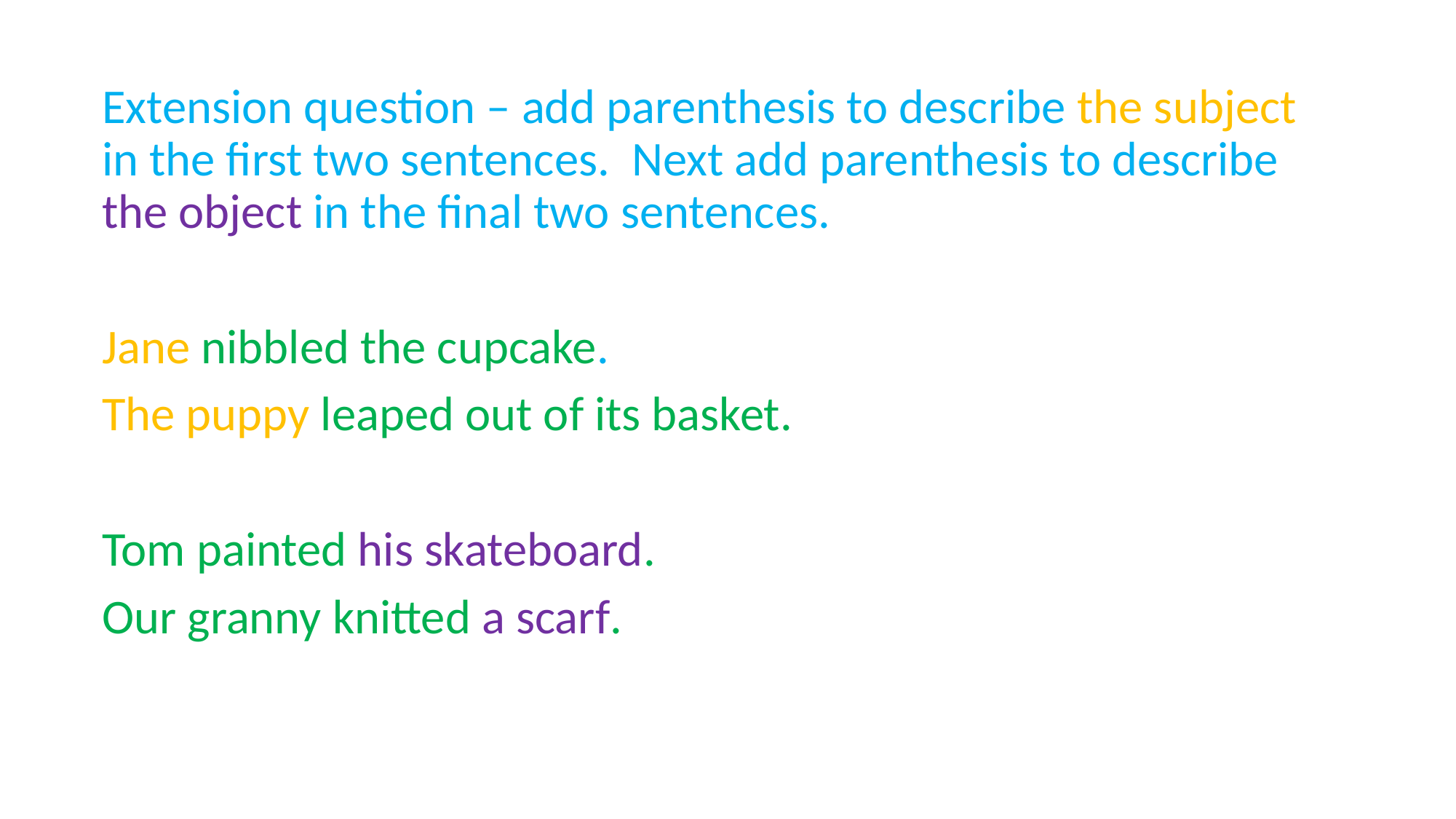

Extension question – add parenthesis to describe the subject in the first two sentences.  Next add parenthesis to describe the object in the final two sentences.

Jane nibbled the cupcake.
The puppy leaped out of its basket.

Tom painted his skateboard.
Our granny knitted a scarf.